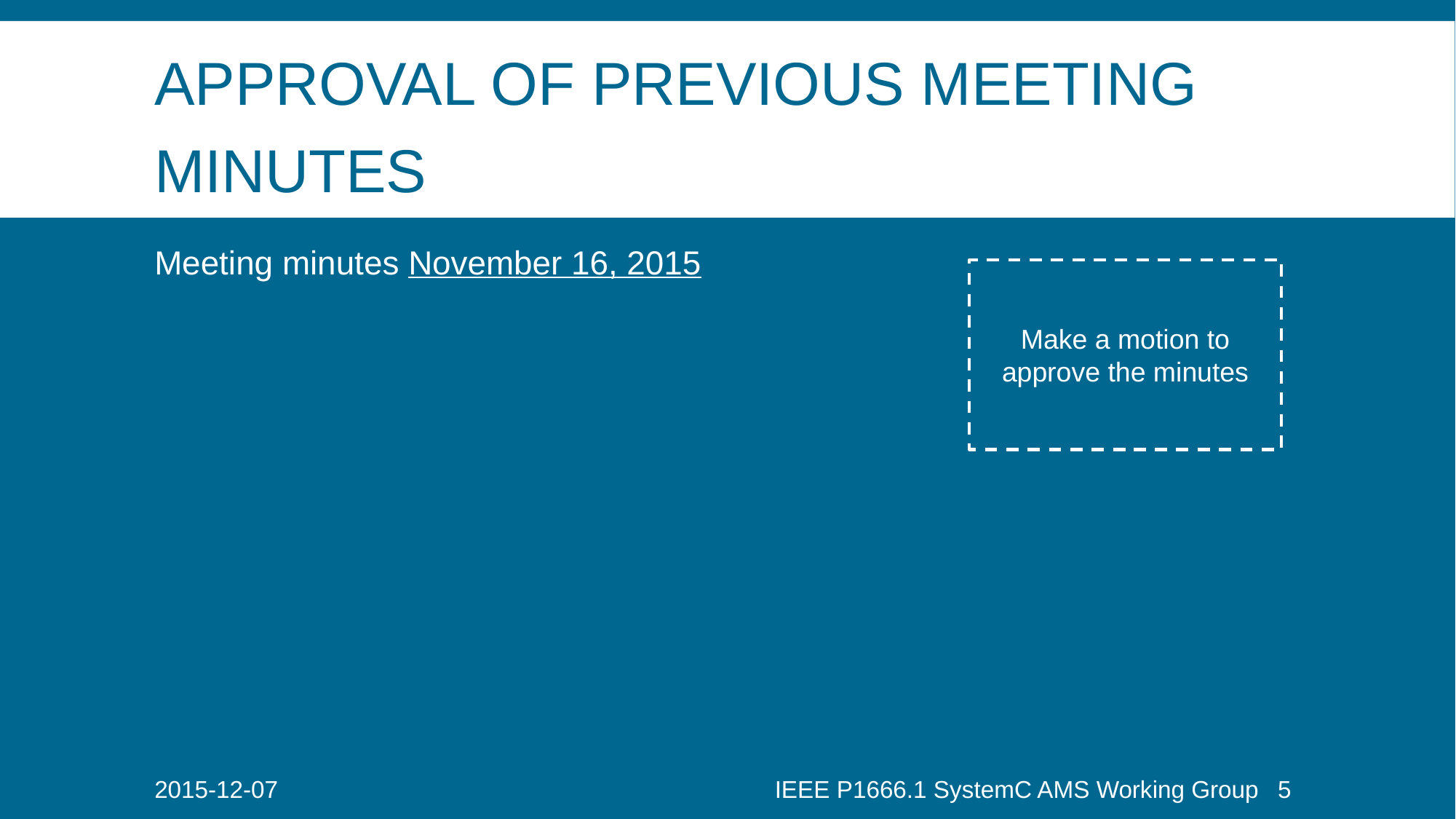

# Approval of previous meeting minutes
Meeting minutes November 16, 2015
Make a motion to approve the minutes
2015-12-07
IEEE P1666.1 SystemC AMS Working Group
5